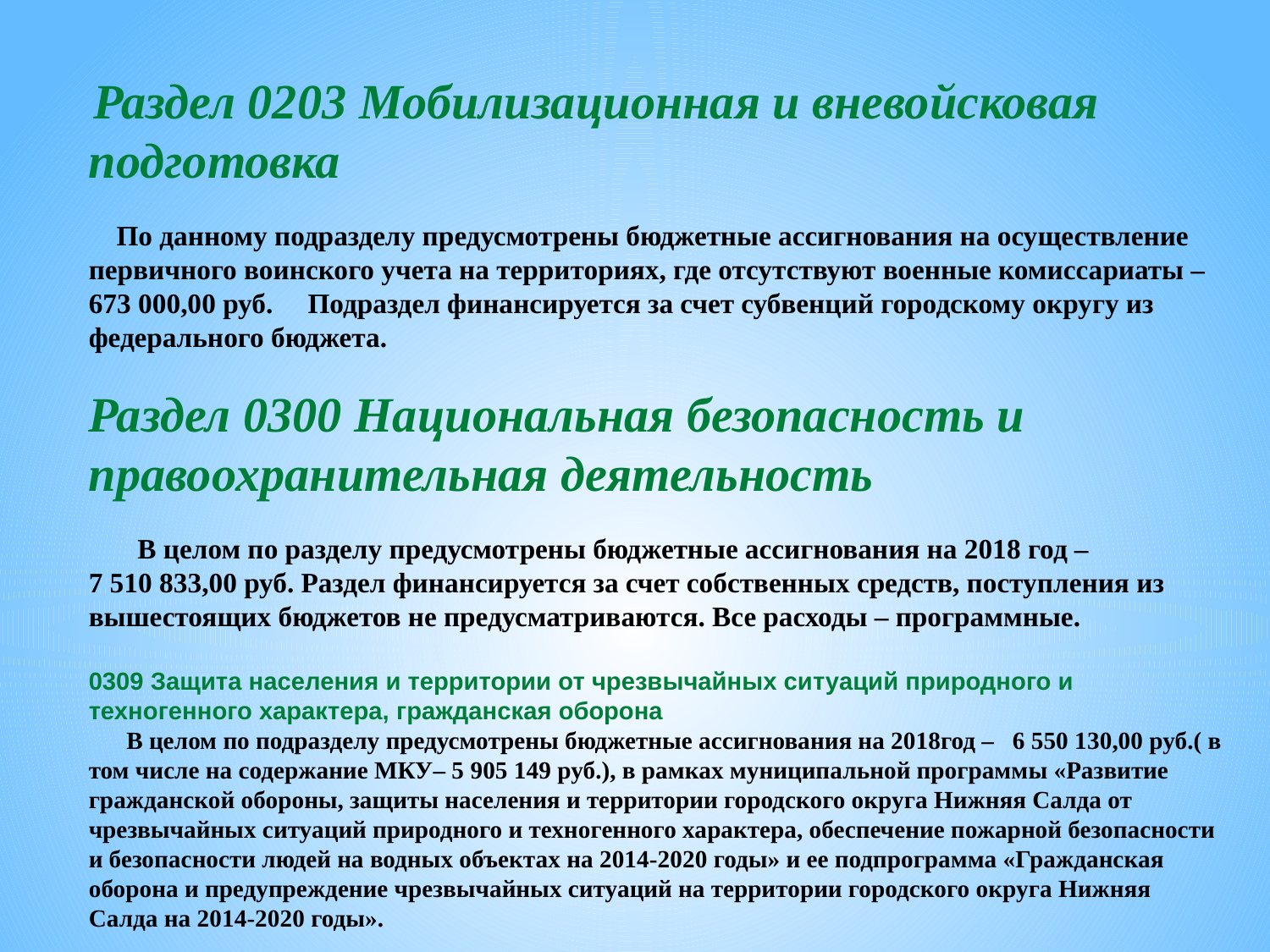

# Раздел 0203 Мобилизационная и вневойсковая подготовка   По данному подразделу предусмотрены бюджетные ассигнования на осуществление первичного воинского учета на территориях, где отсутствуют военные комиссариаты – 673 000,00 руб.     Подраздел финансируется за счет субвенций городскому округу из федерального бюджета.   Раздел 0300 Национальная безопасность и правоохранительная деятельность   В целом по разделу предусмотрены бюджетные ассигнования на 2018 год – 7 510 833,00 руб. Раздел финансируется за счет собственных средств, поступления из вышестоящих бюджетов не предусматриваются. Все расходы – программные.   0309 Защита населения и территории от чрезвычайных ситуаций природного и техногенного характера, гражданская оборона       В целом по подразделу предусмотрены бюджетные ассигнования на 2018год –   6 550 130,00 руб.( в том числе на содержание МКУ– 5 905 149 руб.), в рамках муниципальной программы «Развитие гражданской обороны, защиты населения и территории городского округа Нижняя Салда от чрезвычайных ситуаций природного и техногенного характера, обеспечение пожарной безопасности и безопасности людей на водных объектах на 2014-2020 годы» и ее подпрограмма «Гражданская оборона и предупреждение чрезвычайных ситуаций на территории городского округа Нижняя Салда на 2014-2020 годы».